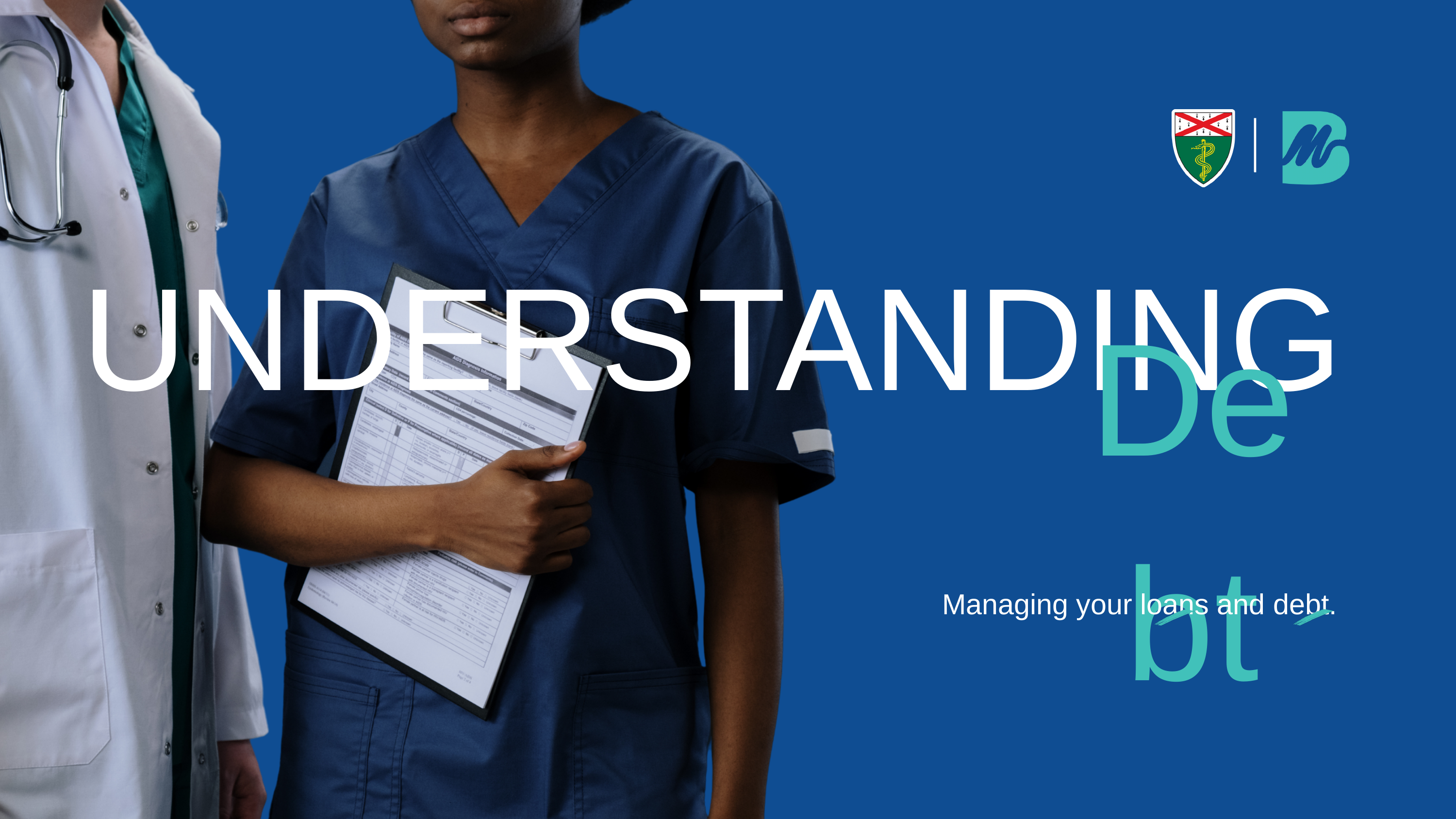

UNDERSTANDING
Debt
Managing your loans and debt.